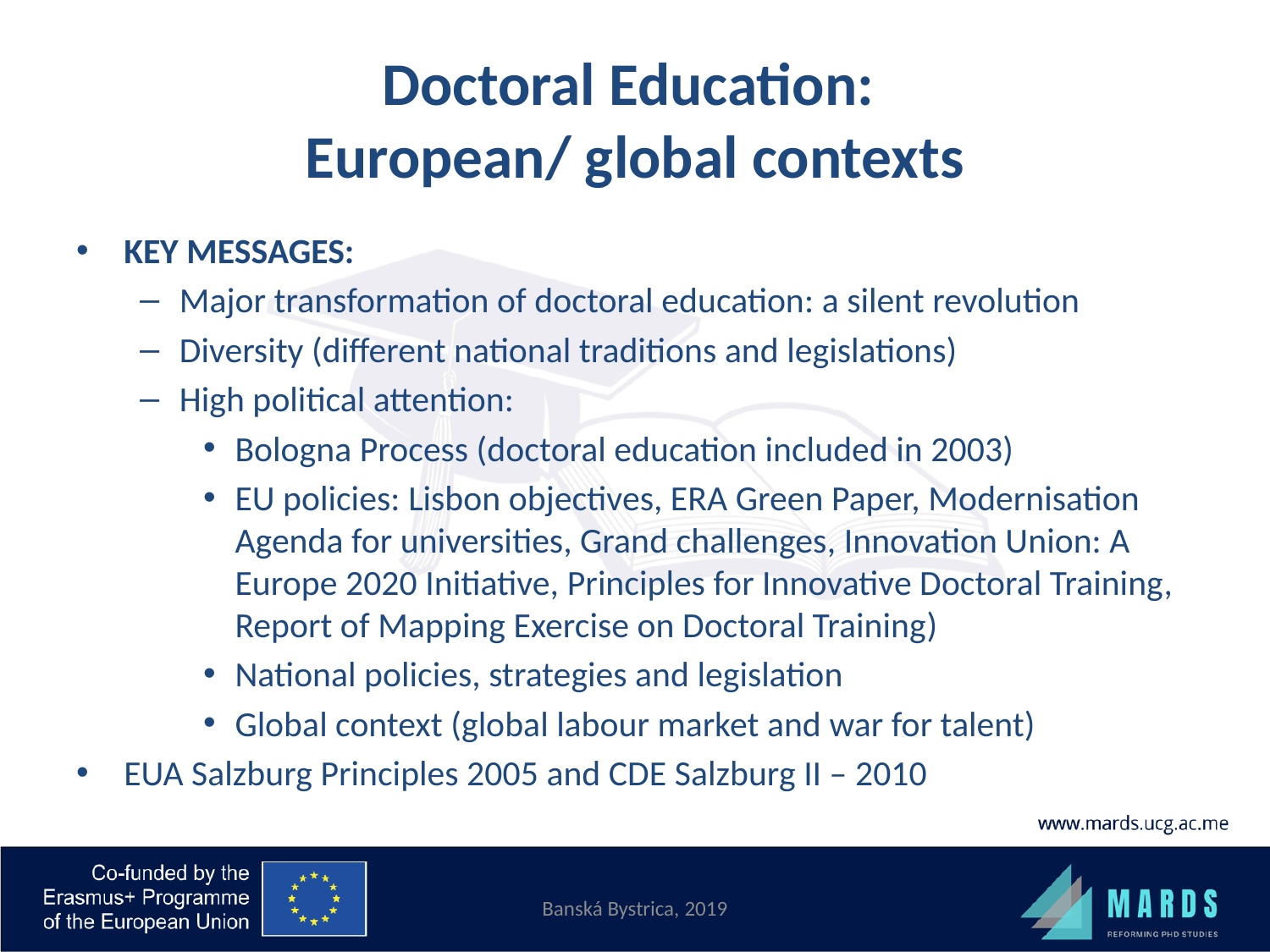

# Doctoral Education: European/ global contexts
KEY MESSAGES:
Major transformation of doctoral education: a silent revolution
Diversity (different national traditions and legislations)
High political attention:
Bologna Process (doctoral education included in 2003)
EU policies: Lisbon objectives, ERA Green Paper, Modernisation Agenda for universities, Grand challenges, Innovation Union: A Europe 2020 Initiative, Principles for Innovative Doctoral Training, Report of Mapping Exercise on Doctoral Training)
National policies, strategies and legislation
Global context (global labour market and war for talent)
EUA Salzburg Principles 2005 and CDE Salzburg II – 2010

Banská Bystrica, 2019